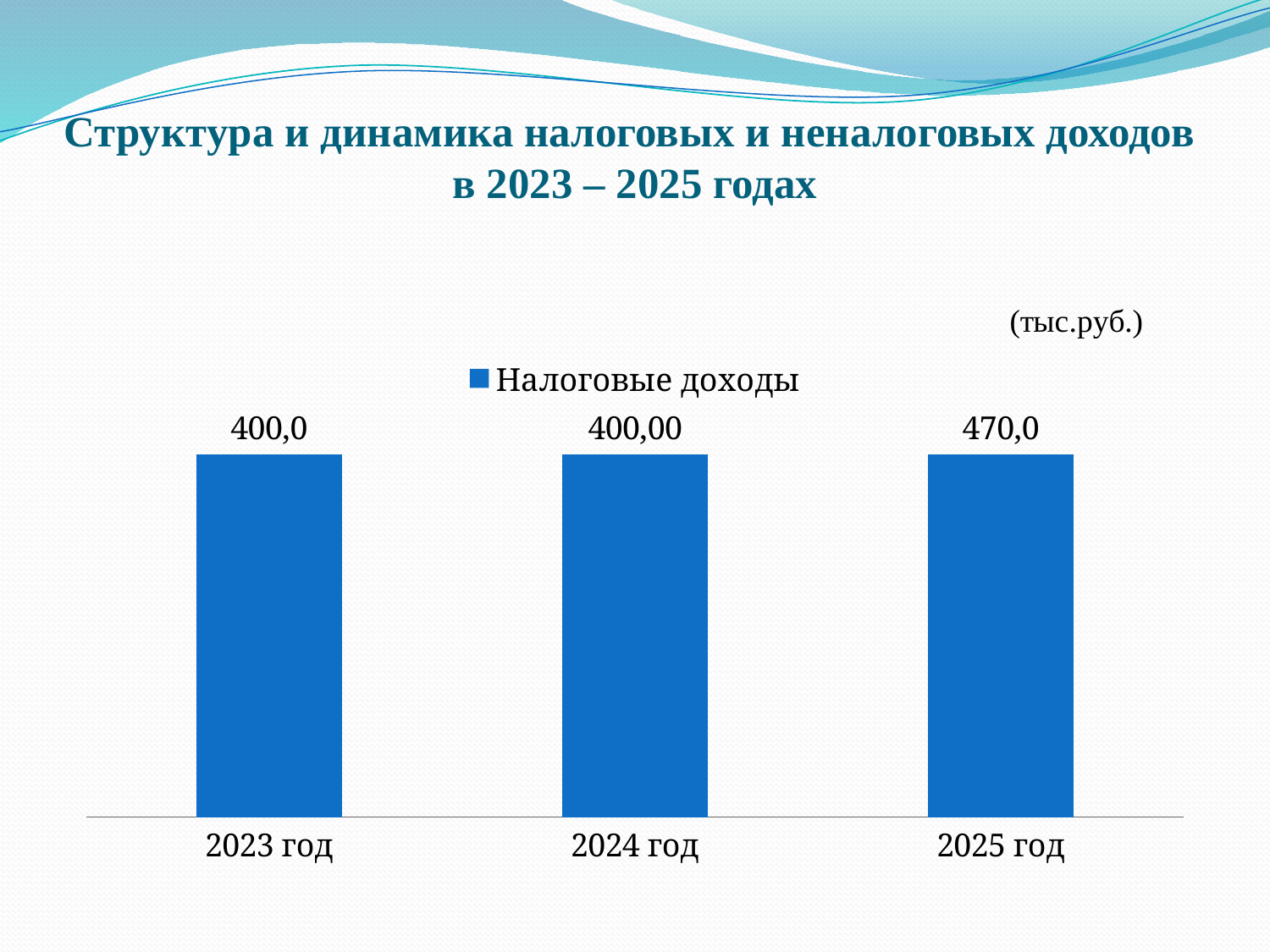

# Структура и динамика налоговых и неналоговых доходов в 2023 – 2025 годах

### Chart: (тыс.руб.)

| Category | Налоговые доходы |
|---|---|
| 2023 год | 410.0 |
| 2024 год | 410.0 |
| 2025 год | 410.0 |